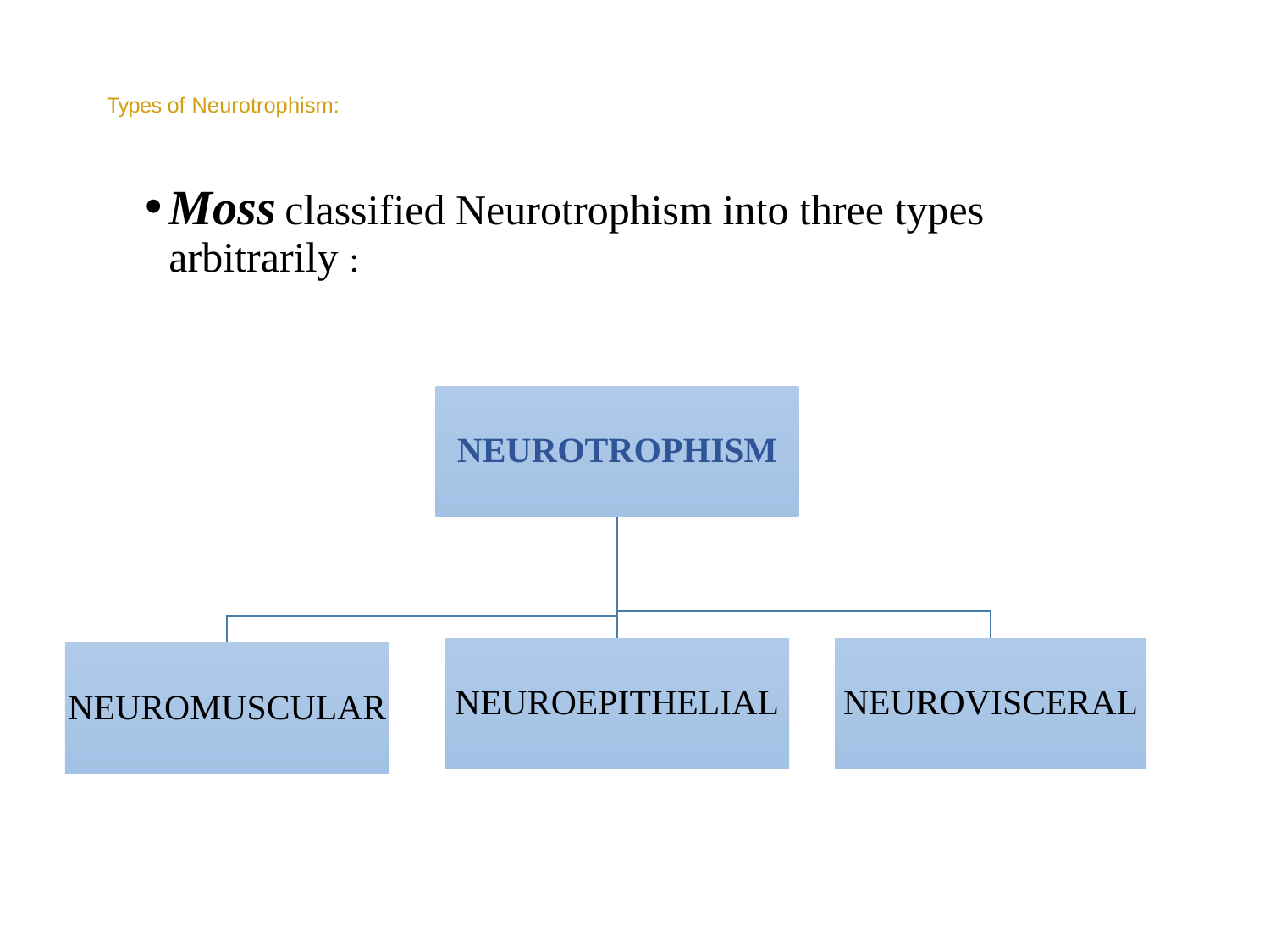

# Types of Neurotrophism:
Moss classified Neurotrophism into three types arbitrarily :
NEUROTROPHISM
NEUROMUSCULAR
NEUROEPITHELIAL
NEUROVISCERAL